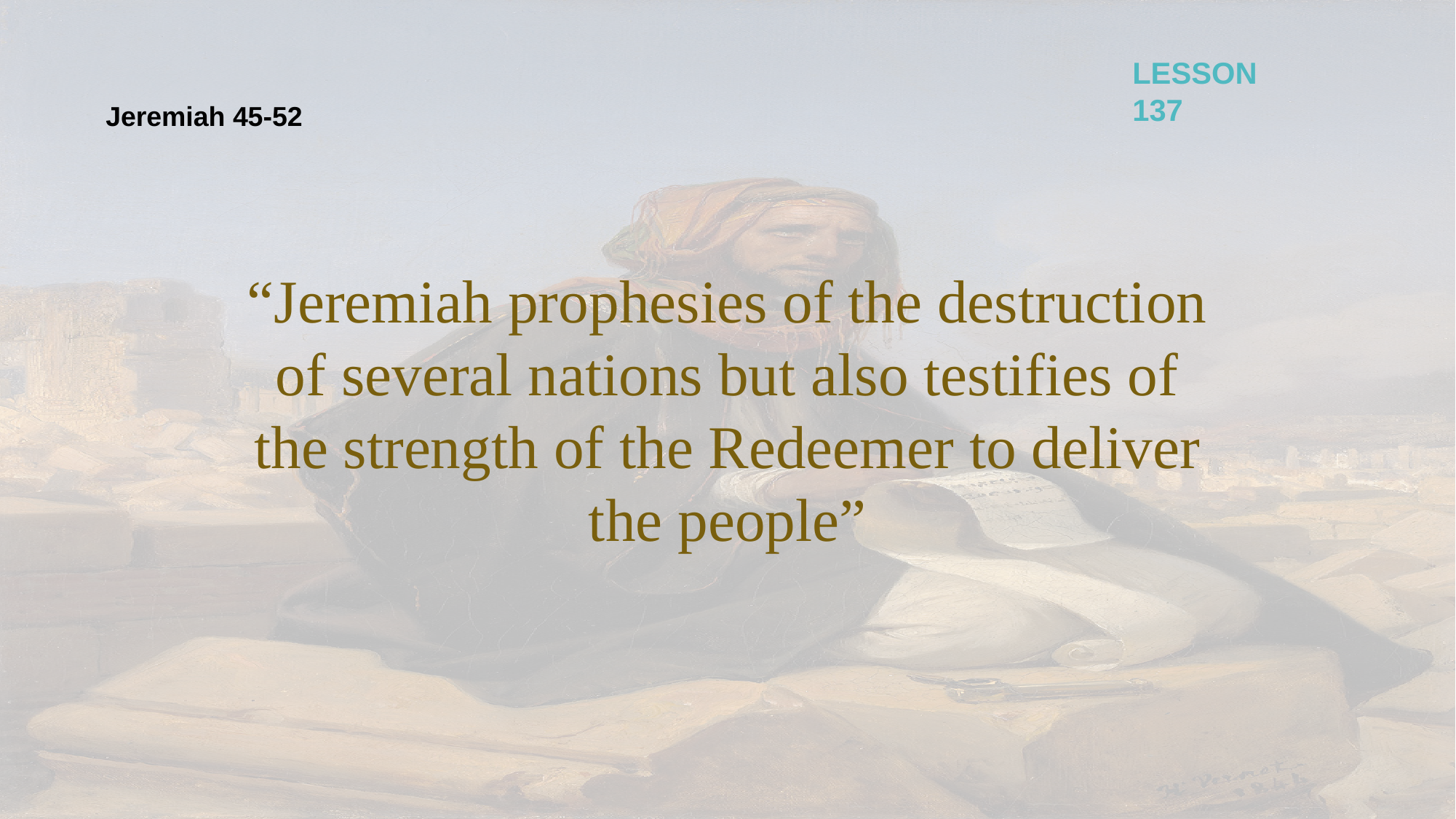

LESSON 137
Jeremiah 45-52
“Jeremiah prophesies of the destruction of several nations but also testifies of the strength of the Redeemer to deliver the people”